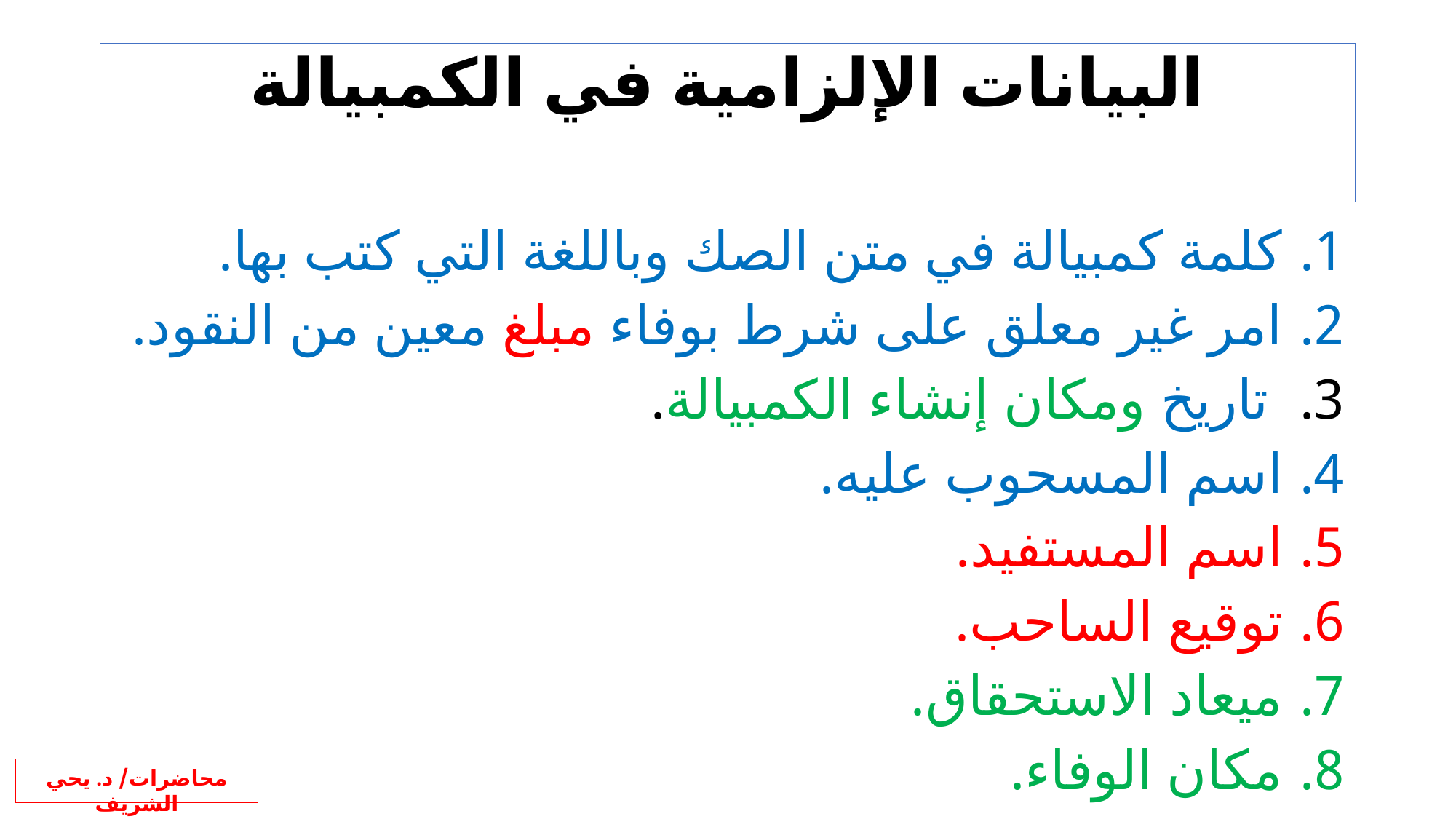

# البيانات الإلزامية في الكمبيالة
كلمة كمبيالة في متن الصك وباللغة التي كتب بها.
امر غير معلق على شرط بوفاء مبلغ معين من النقود.
 تاريخ ومكان إنشاء الكمبيالة.
اسم المسحوب عليه.
اسم المستفيد.
توقيع الساحب.
ميعاد الاستحقاق.
مكان الوفاء.